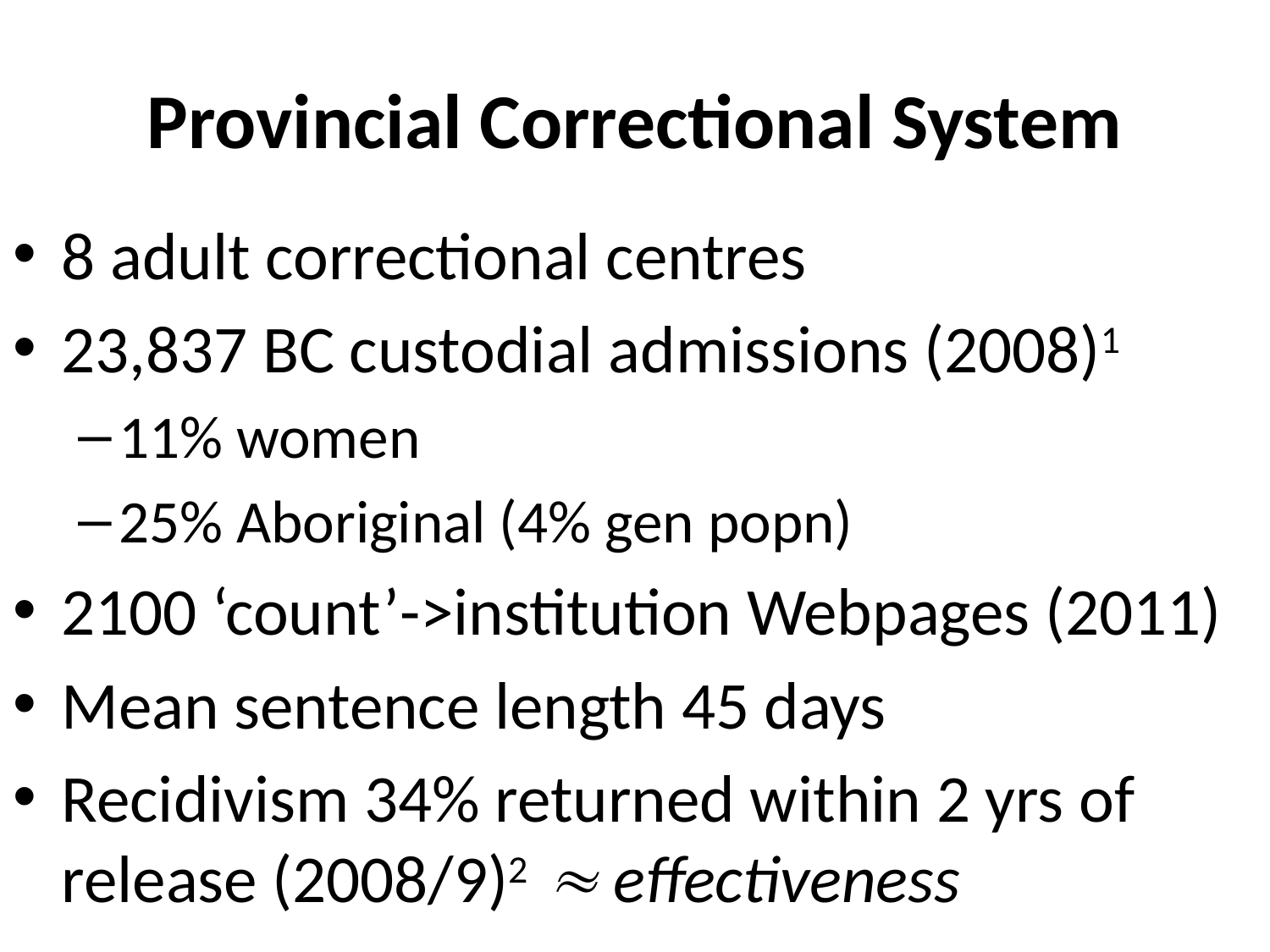

# Provincial Correctional System
8 adult correctional centres
23,837 BC custodial admissions (2008)1
11% women
25% Aboriginal (4% gen popn)
2100 ‘count’->institution Webpages (2011)
Mean sentence length 45 days
Recidivism 34% returned within 2 yrs of release (2008/9)2  ≈ effectiveness